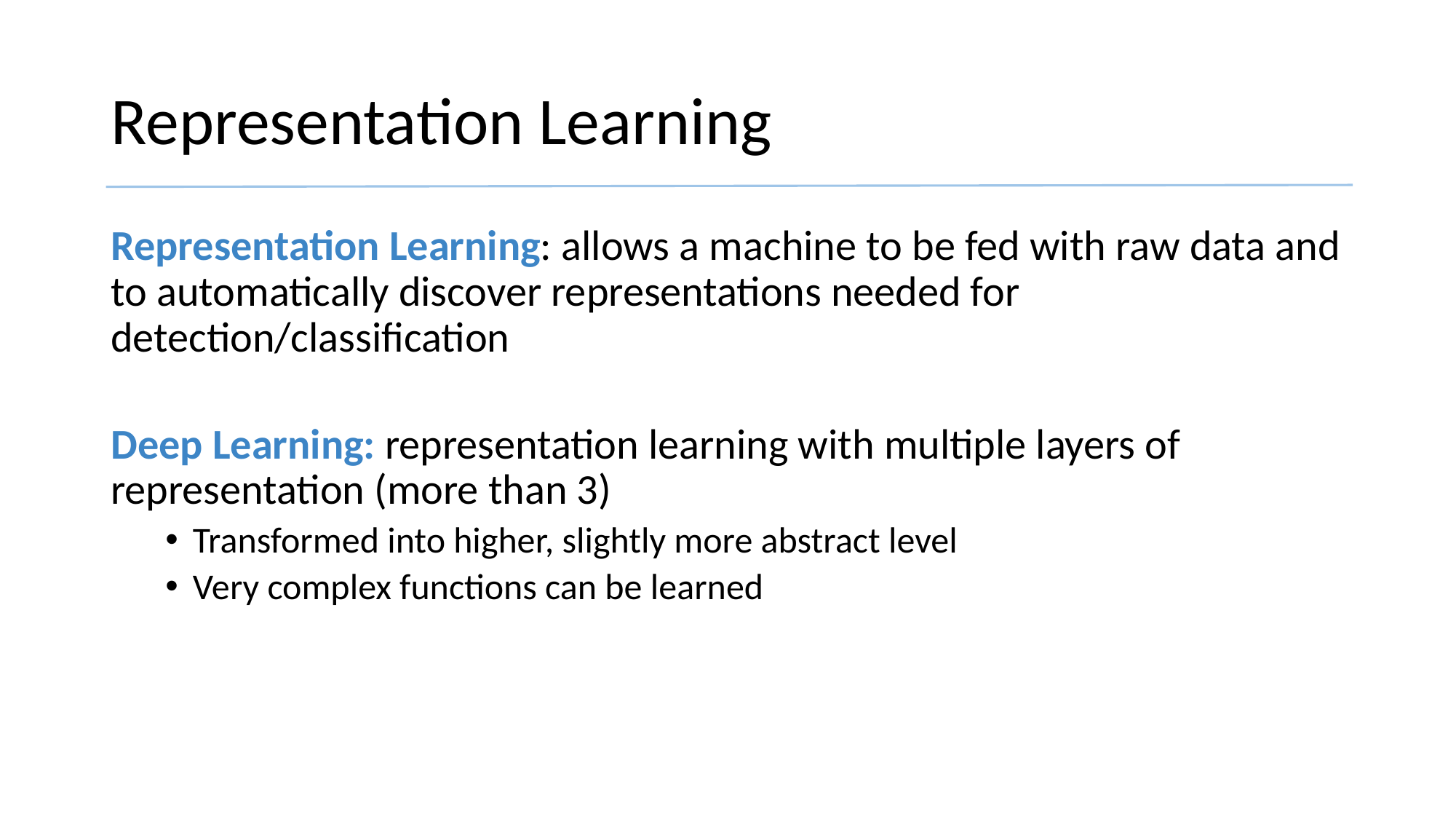

# Representation Learning
Representation Learning: allows a machine to be fed with raw data and to automatically discover representations needed for detection/classification

Deep Learning: representation learning with multiple layers of representation (more than 3)
Transformed into higher, slightly more abstract level
Very complex functions can be learned